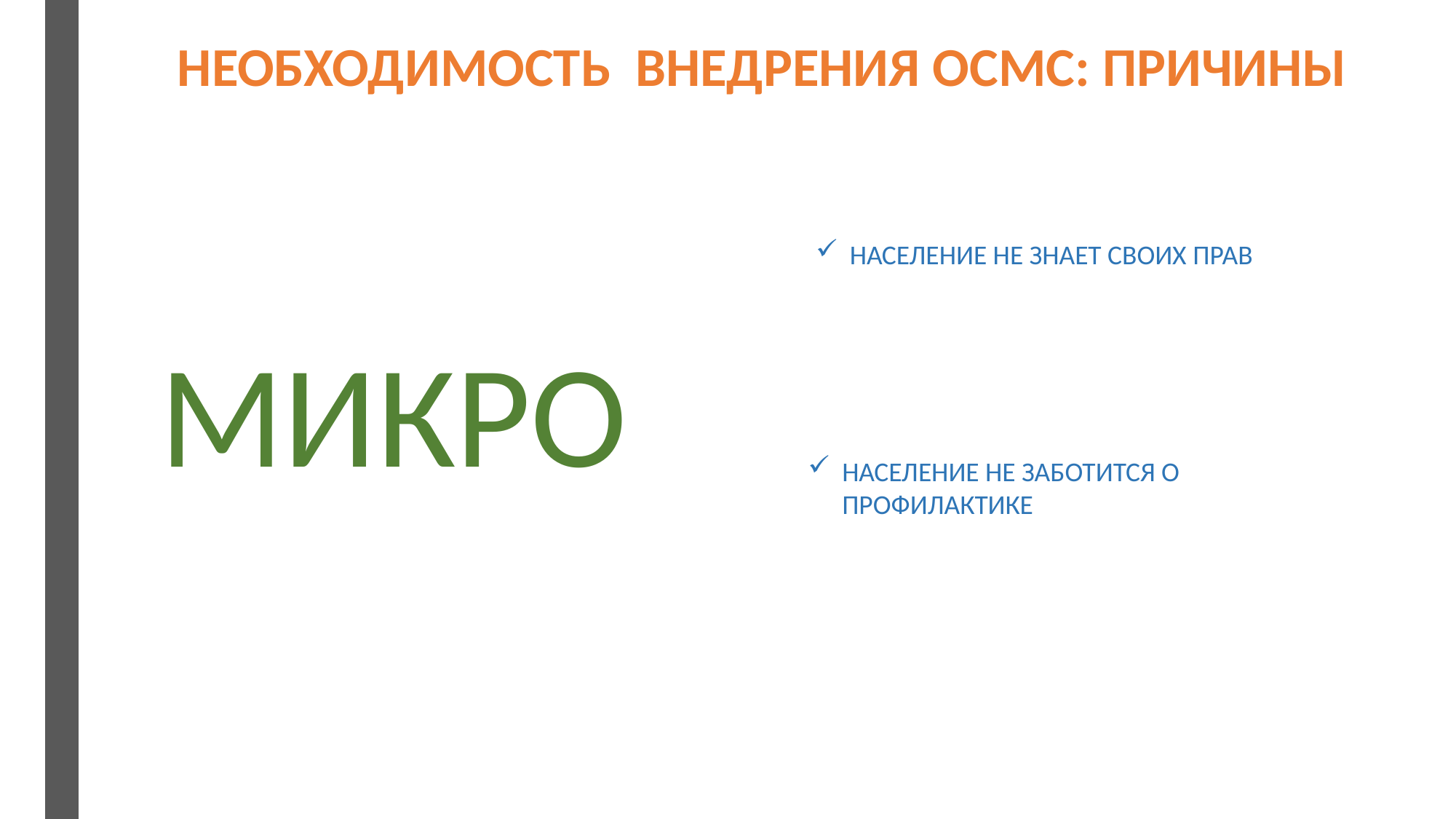

НЕОБХОДИМОСТЬ  ВНЕДРЕНИЯ ОСМС: ПРИЧИНЫ
НАСЕЛЕНИЕ НЕ ЗНАЕТ СВОИХ ПРАВ
МИКРО
НАСЕЛЕНИЕ НЕ ЗАБОТИТСЯ О ПРОФИЛАКТИКЕ